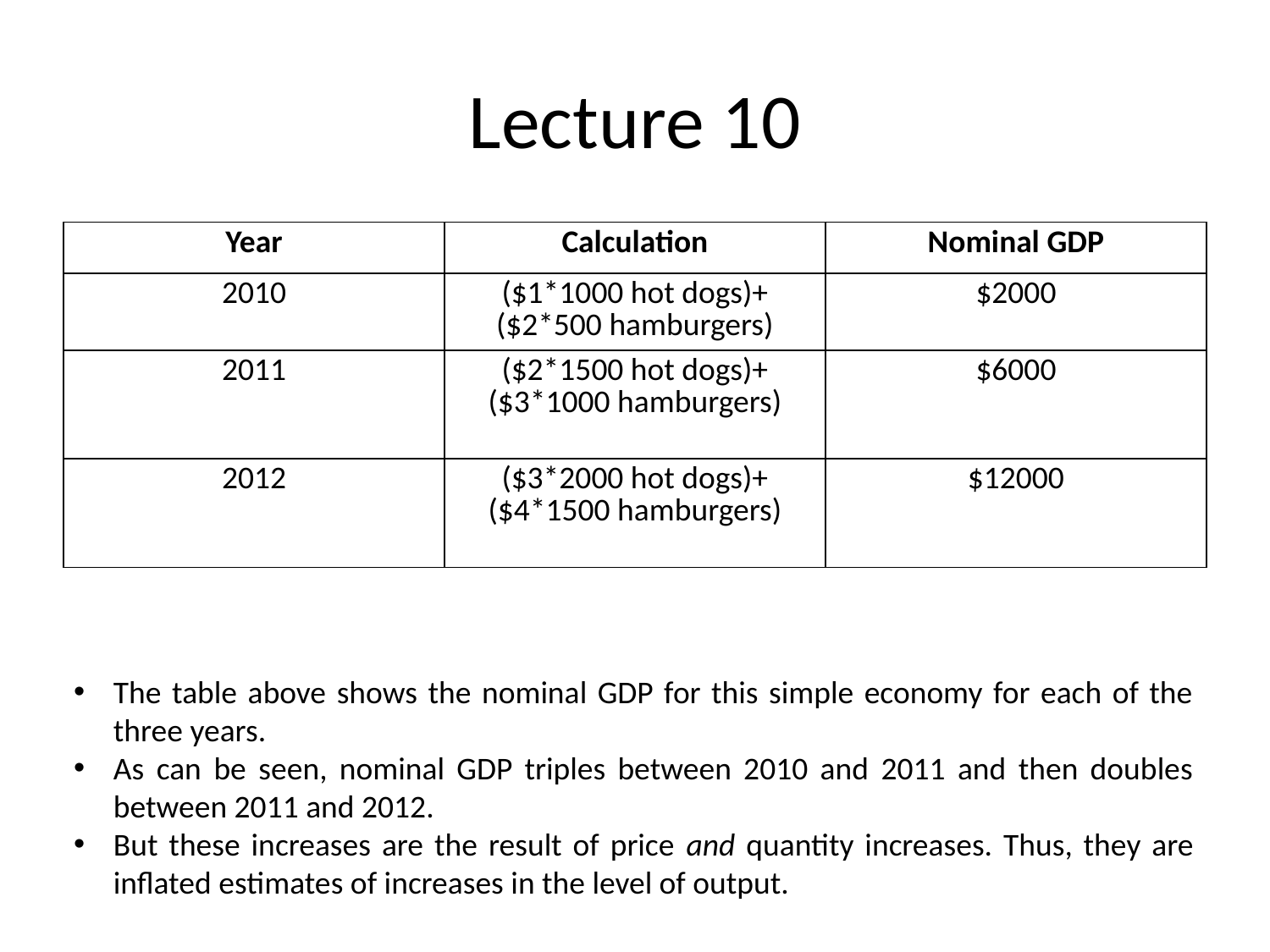

# Lecture 10
| Year | Calculation | Nominal GDP |
| --- | --- | --- |
| 2010 | ($1\*1000 hot dogs)+ ($2\*500 hamburgers) | $2000 |
| 2011 | ($2\*1500 hot dogs)+ ($3\*1000 hamburgers) | $6000 |
| 2012 | ($3\*2000 hot dogs)+ ($4\*1500 hamburgers) | $12000 |
The table above shows the nominal GDP for this simple economy for each of the three years.
As can be seen, nominal GDP triples between 2010 and 2011 and then doubles between 2011 and 2012.
But these increases are the result of price and quantity increases. Thus, they are inflated estimates of increases in the level of output.